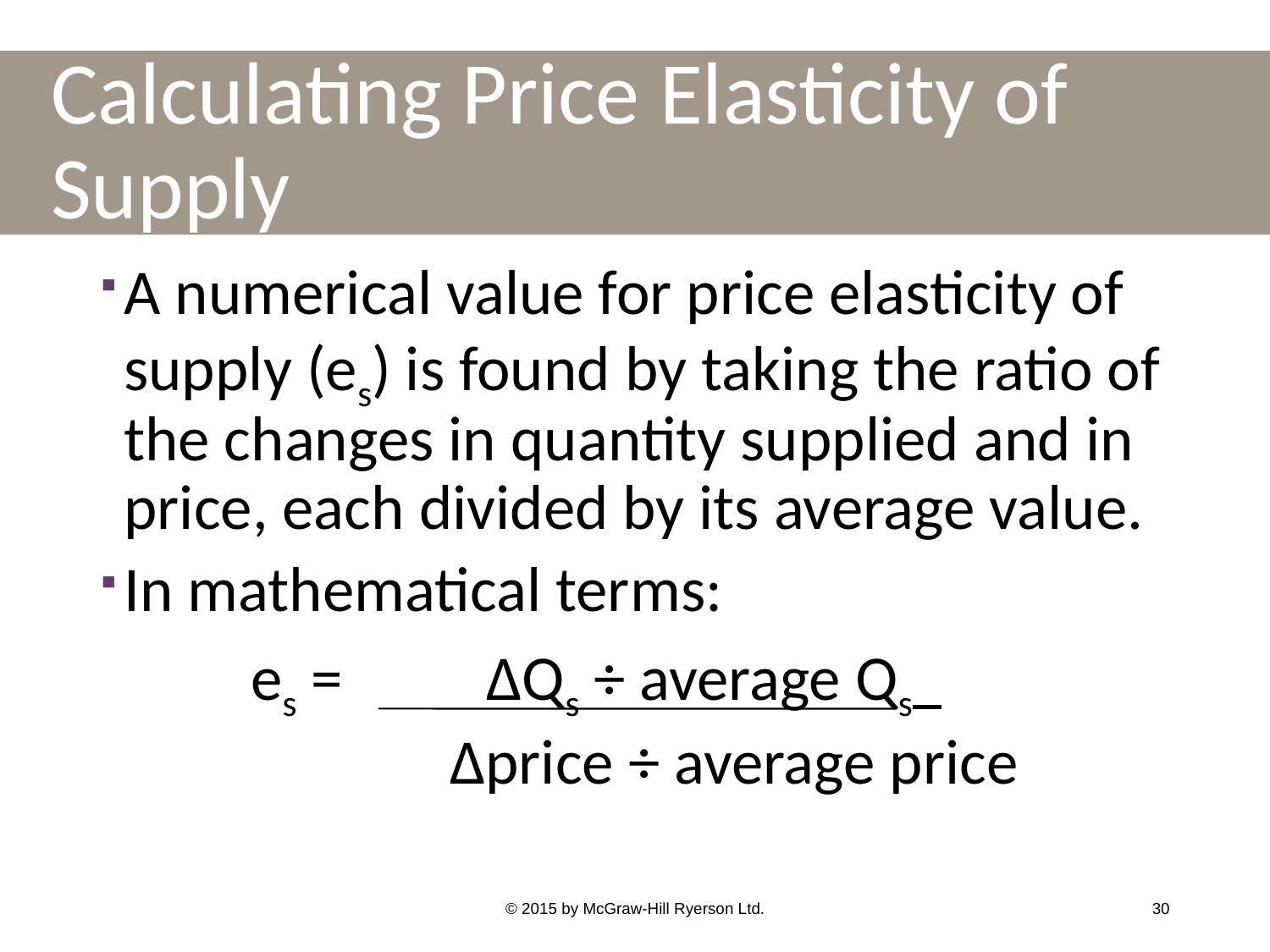

# Calculating Price Elasticity of Supply
A numerical value for price elasticity of supply (es) is found by taking the ratio of the changes in quantity supplied and in price, each divided by its average value.
In mathematical terms:
		es =          ΔQs ÷ average Qs
     		     Δprice ÷ average price

© 2015 by McGraw-Hill Ryerson Ltd.
30